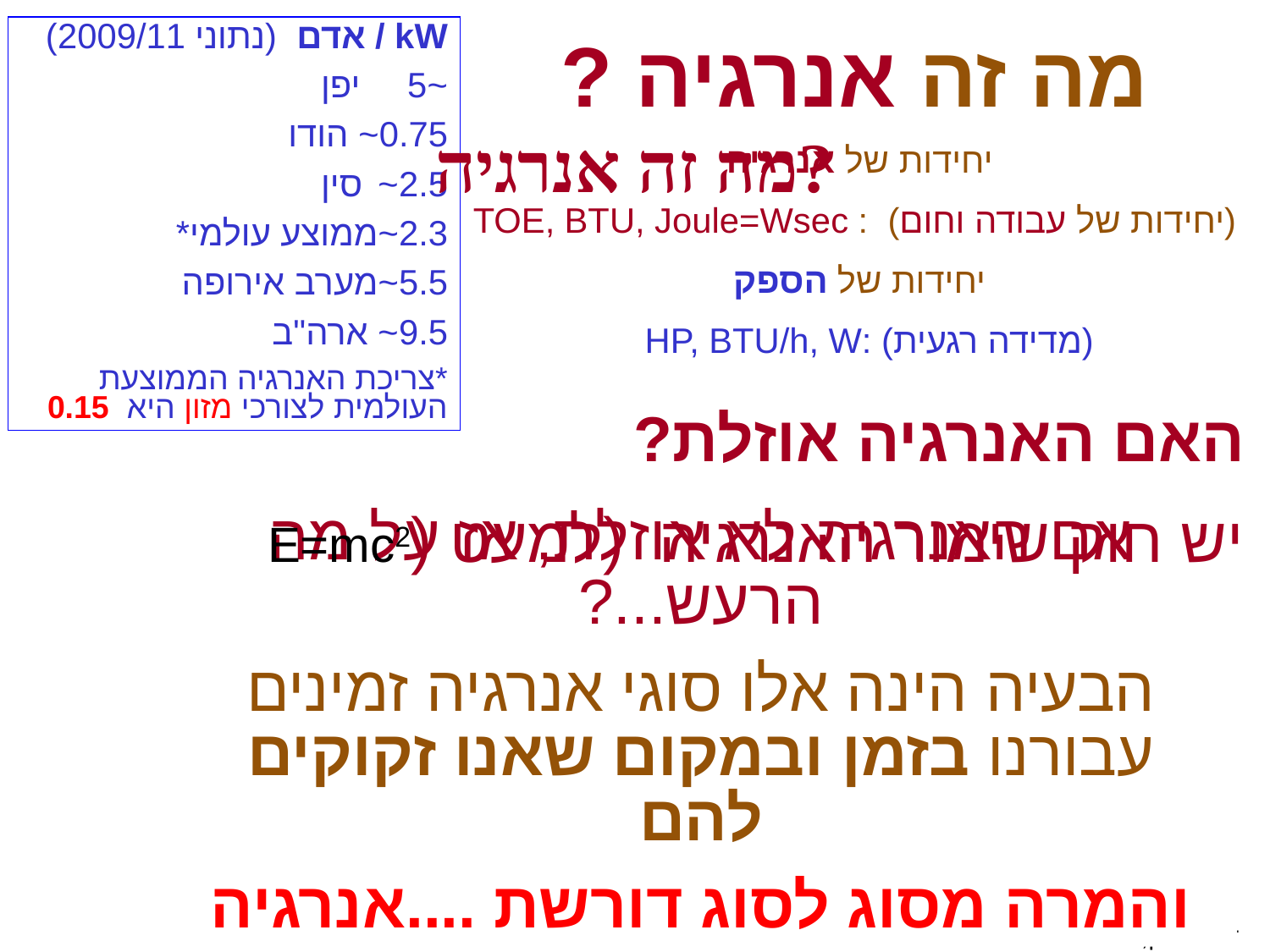

מה זה אנרגיה?
מה זה אנרגיה ?
kW / אדם  (נתוני 2009/11)
~5 	יפן
0.75~ 	הודו
2.5~ 	סין
2.3~	ממוצע עולמי*
5.5~	מערב אירופה
9.5~ 	ארה"ב
*צריכת האנרגיה הממוצעת העולמית לצורכי מזון היא  0.15
יחידות של אנרגיה
(יחידות של עבודה וחום)  : TOE, BTU, Joule=Wsec
יחידות של הספק
(מדידה רגעית) :HP, BTU/h, W
האם האנרגיה אוזלת?
אם האנרגיה לא אוזלת, אז על מה הרעש...?
הבעיה הינה אלו סוגי אנרגיה זמינים עבורנו בזמן ובמקום שאנו זקוקים להם
והמרה מסוג לסוג דורשת ....אנרגיה
יש חוק שימור האנרגיה  (למעט (E=mc2